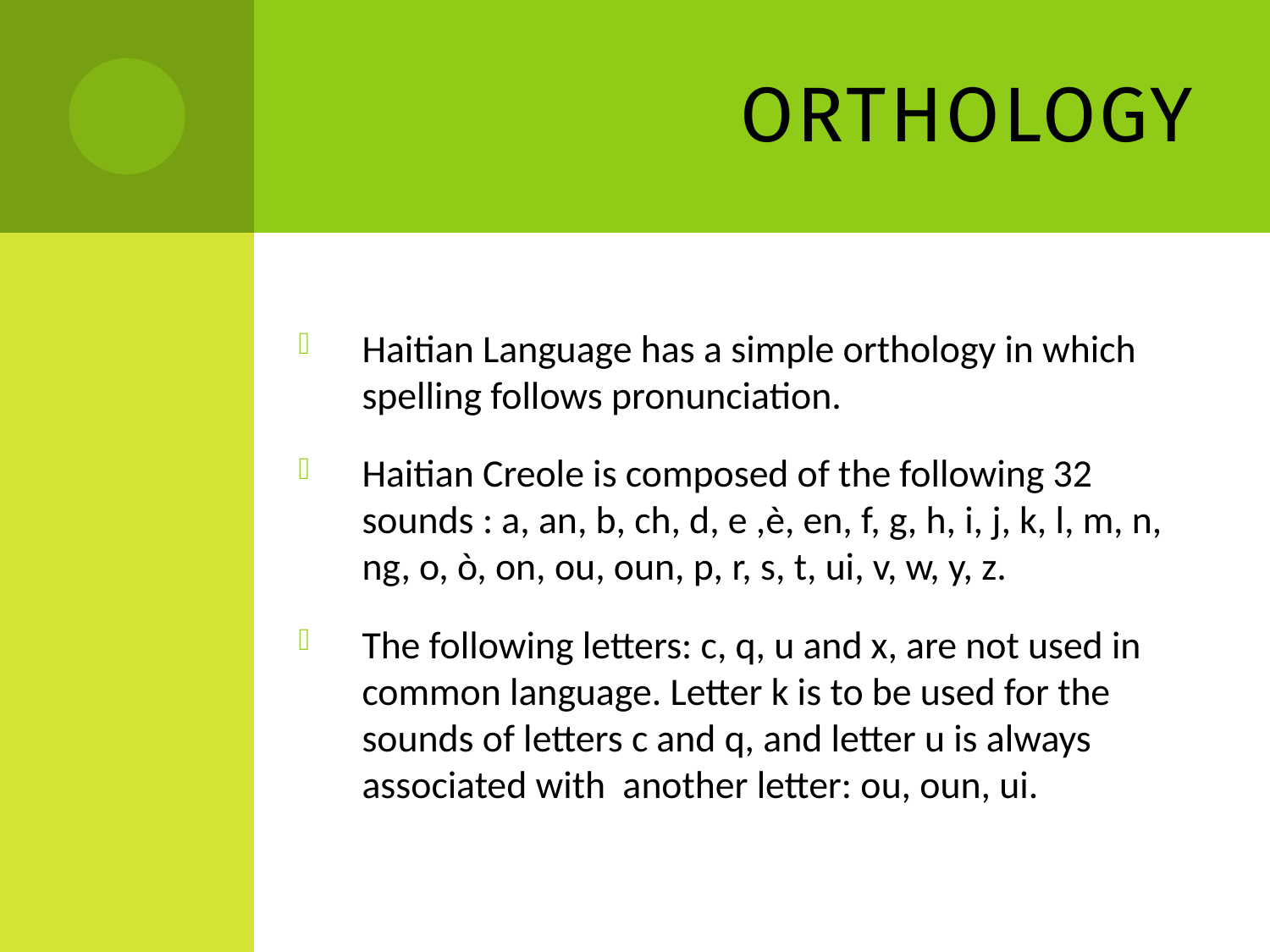

# ORTHOLOGY
Haitian Language has a simple orthology in which spelling follows pronunciation.
Haitian Creole is composed of the following 32 sounds : a, an, b, ch, d, e ,è, en, f, g, h, i, j, k, l, m, n, ng, o, ò, on, ou, oun, p, r, s, t, ui, v, w, y, z.
The following letters: c, q, u and x, are not used in common language. Letter k is to be used for the sounds of letters c and q, and letter u is always associated with  another letter: ou, oun, ui.